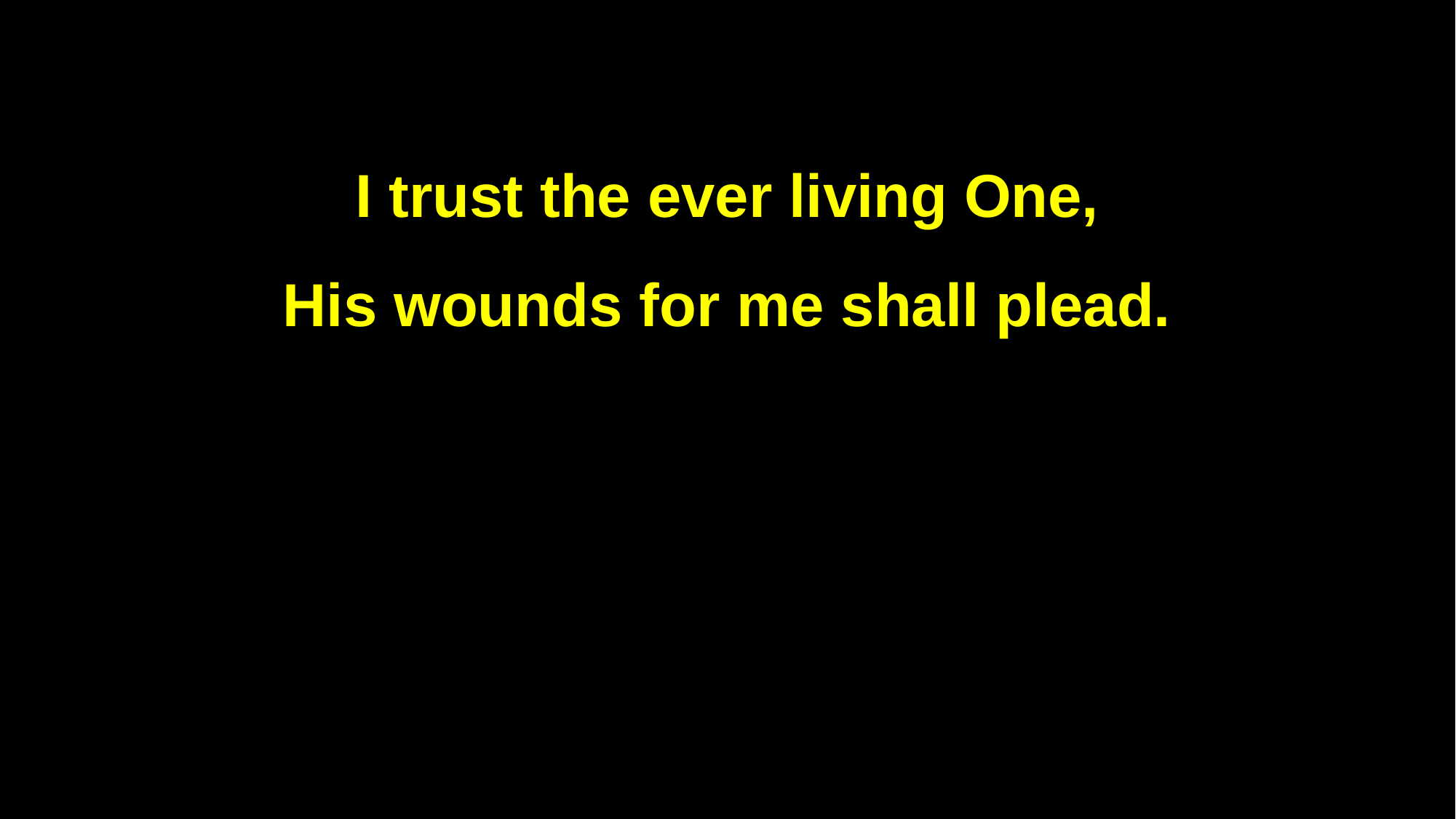

I trust the ever living One,
His wounds for me shall plead.